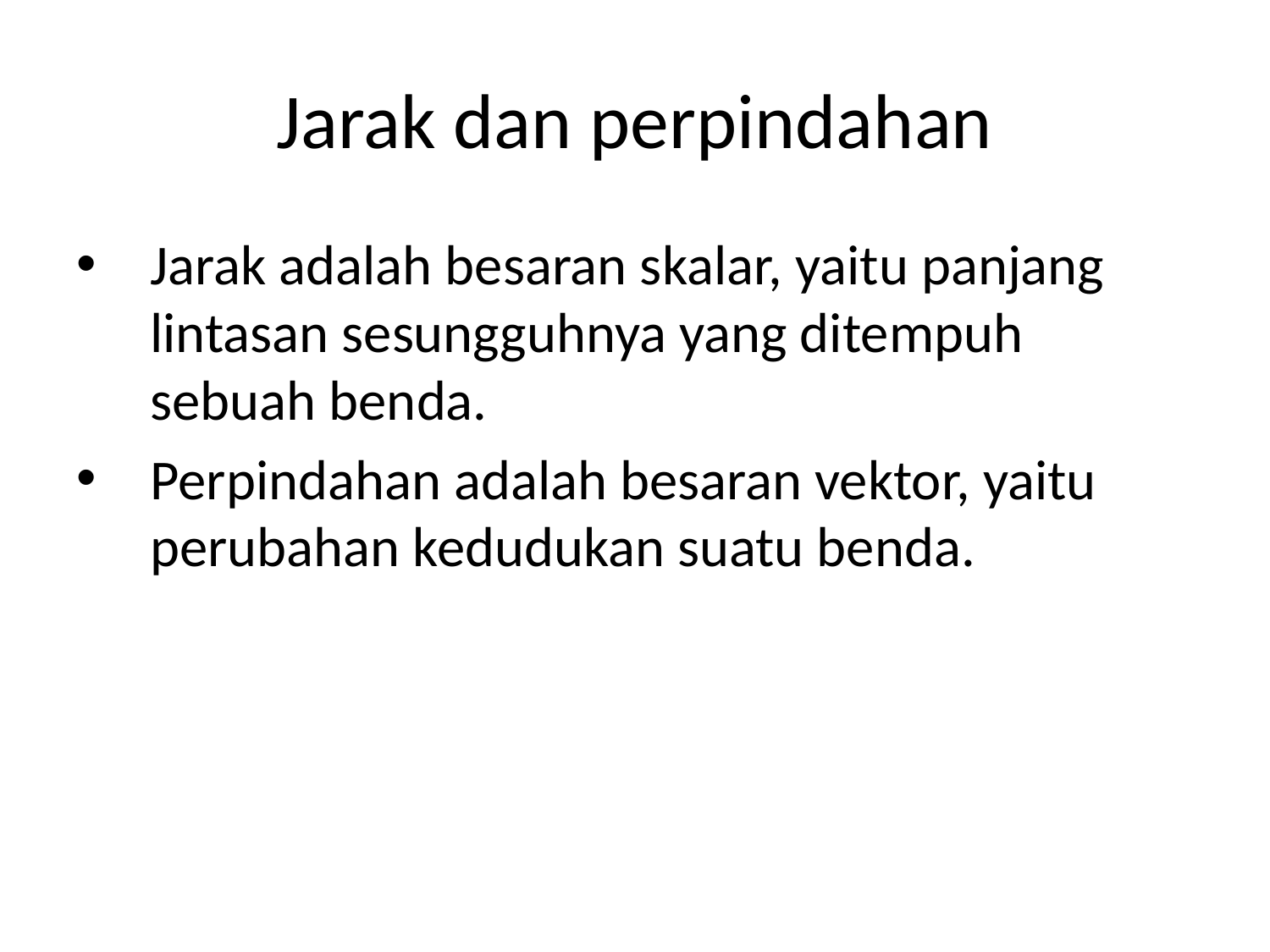

# Jarak dan perpindahan
Jarak adalah besaran skalar, yaitu panjang lintasan sesungguhnya yang ditempuh sebuah benda.
Perpindahan adalah besaran vektor, yaitu perubahan kedudukan suatu benda.